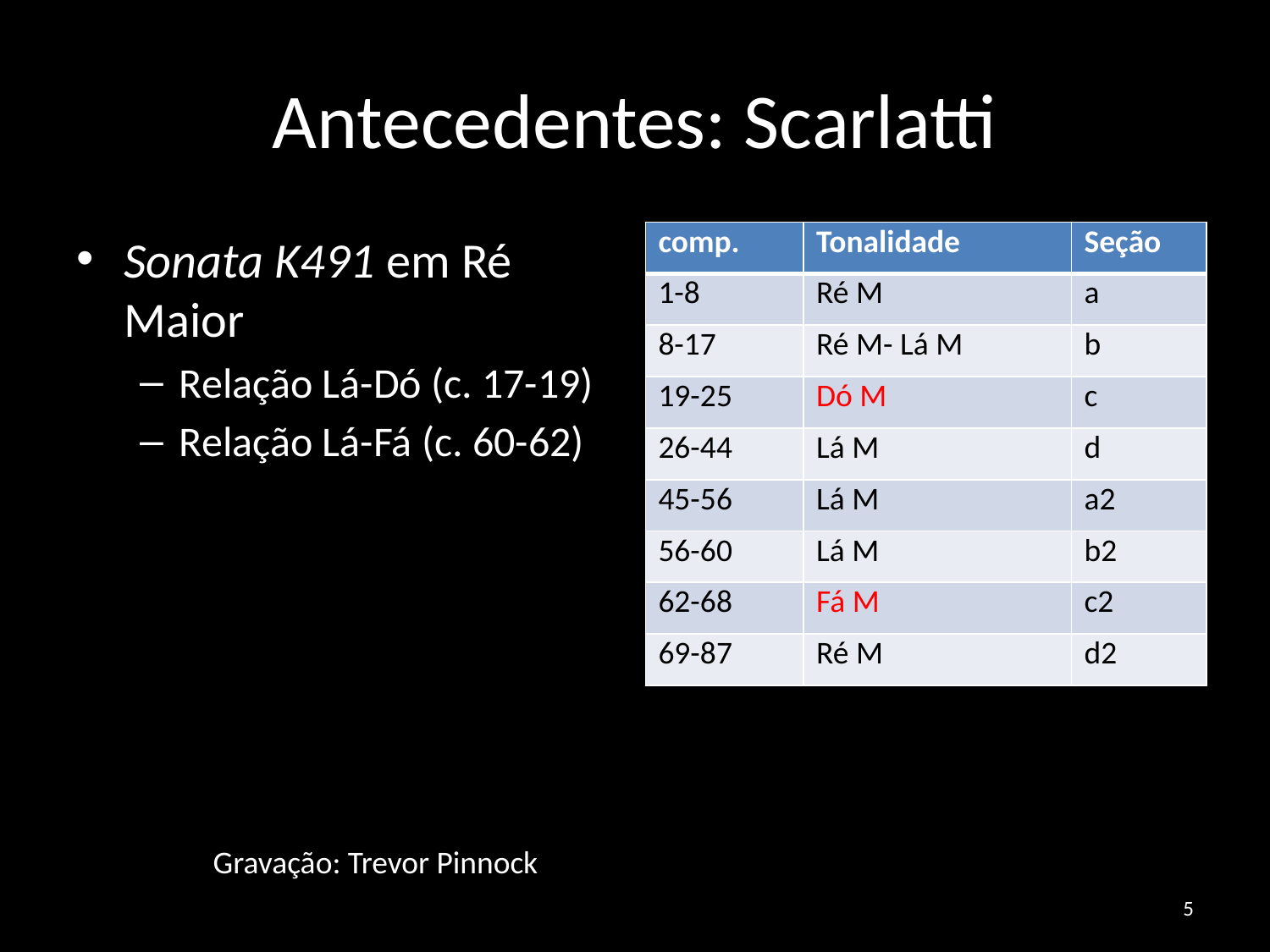

# Antecedentes: Scarlatti
Sonata K491 em Ré Maior
Relação Lá-Dó (c. 17-19)
Relação Lá-Fá (c. 60-62)
| comp. | Tonalidade | Seção |
| --- | --- | --- |
| 1-8 | Ré M | a |
| 8-17 | Ré M- Lá M | b |
| 19-25 | Dó M | c |
| 26-44 | Lá M | d |
| 45-56 | Lá M | a2 |
| 56-60 | Lá M | b2 |
| 62-68 | Fá M | c2 |
| 69-87 | Ré M | d2 |
Gravação: Trevor Pinnock
5